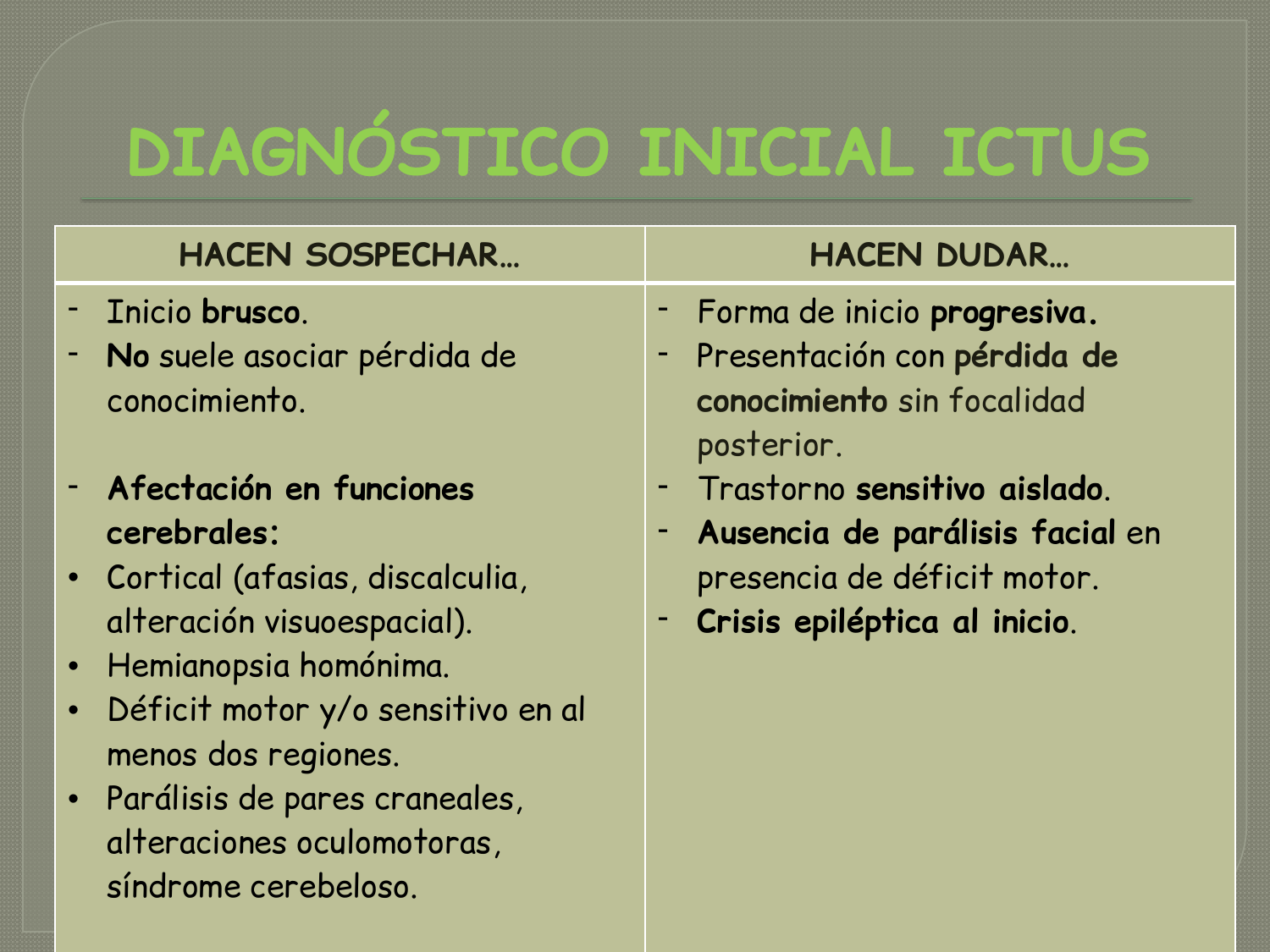

# DIAGNÓSTICO INICIAL ICTUS
| HACEN SOSPECHAR… | HACEN DUDAR… |
| --- | --- |
| Inicio brusco. No suele asociar pérdida de conocimiento. Afectación en funciones cerebrales: Cortical (afasias, discalculia, alteración visuoespacial). Hemianopsia homónima. Déficit motor y/o sensitivo en al menos dos regiones. Parálisis de pares craneales, alteraciones oculomotoras, síndrome cerebeloso. Síndrome lacunares: | Forma de inicio progresiva. Presentación con pérdida de conocimiento sin focalidad posterior. Trastorno sensitivo aislado. Ausencia de parálisis facial en presencia de déficit motor. Crisis epiléptica al inicio. |